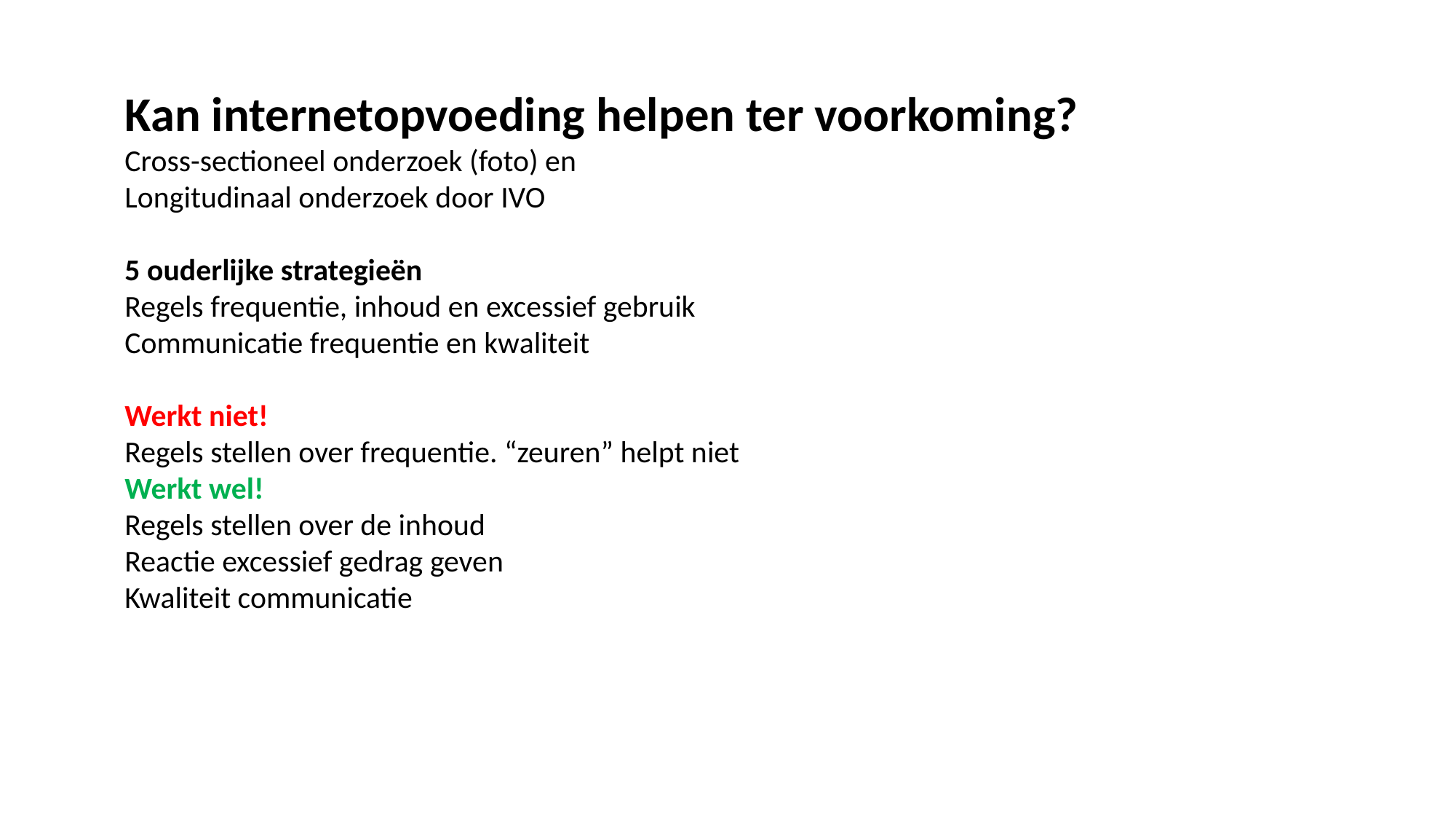

Kan internetopvoeding helpen ter voorkoming?
Cross-sectioneel onderzoek (foto) en
Longitudinaal onderzoek door IVO

5 ouderlijke strategieën
Regels frequentie, inhoud en excessief gebruik
Communicatie frequentie en kwaliteit

Werkt niet!
Regels stellen over frequentie. “zeuren” helpt niet
Werkt wel!
Regels stellen over de inhoud
Reactie excessief gedrag geven
Kwaliteit communicatie